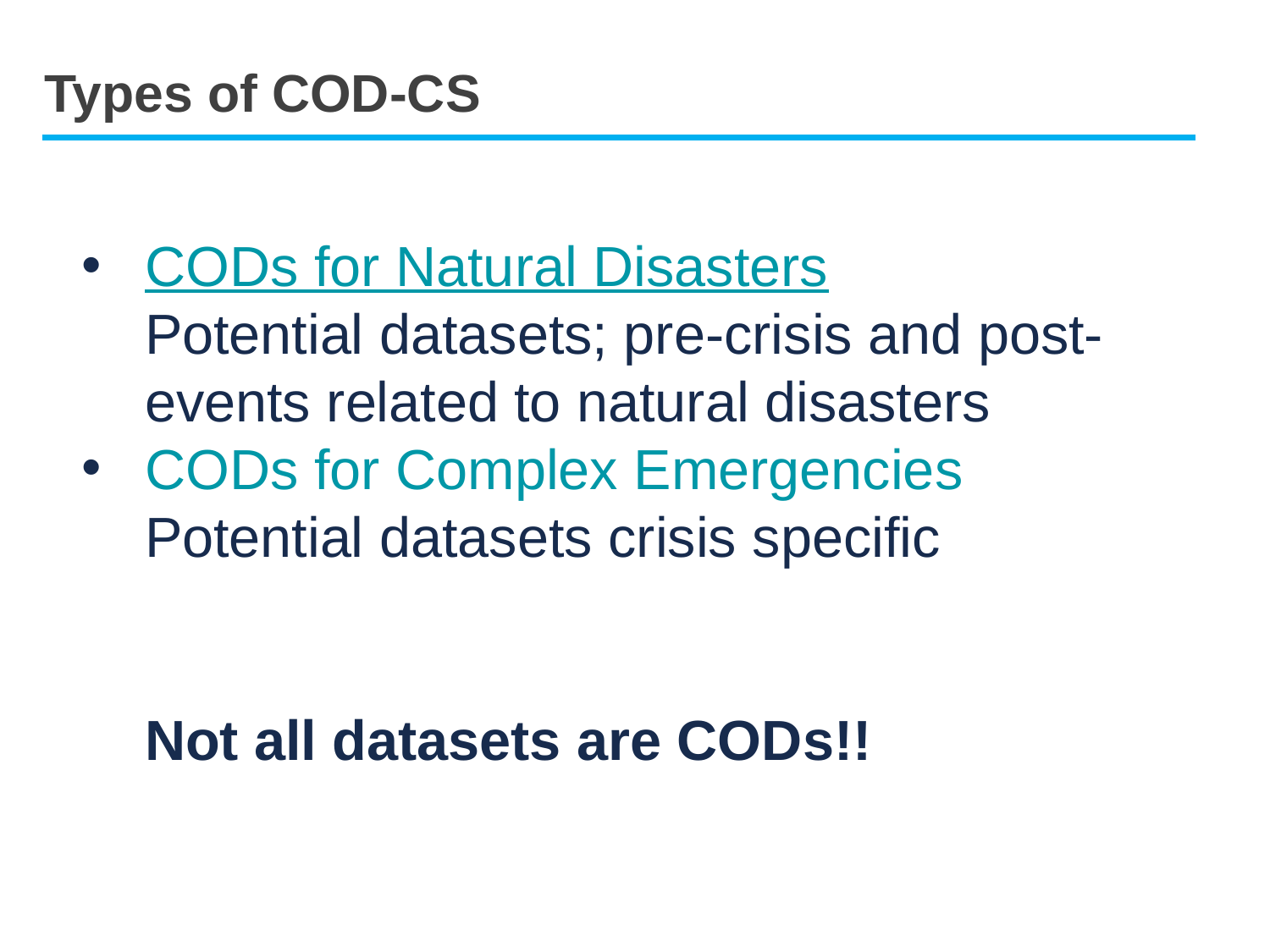

Types of COD-CS
CODs for Natural Disasters
Potential datasets; pre-crisis and post-events related to natural disasters
CODs for Complex Emergencies
Potential datasets crisis specific

Not all datasets are CODs!!